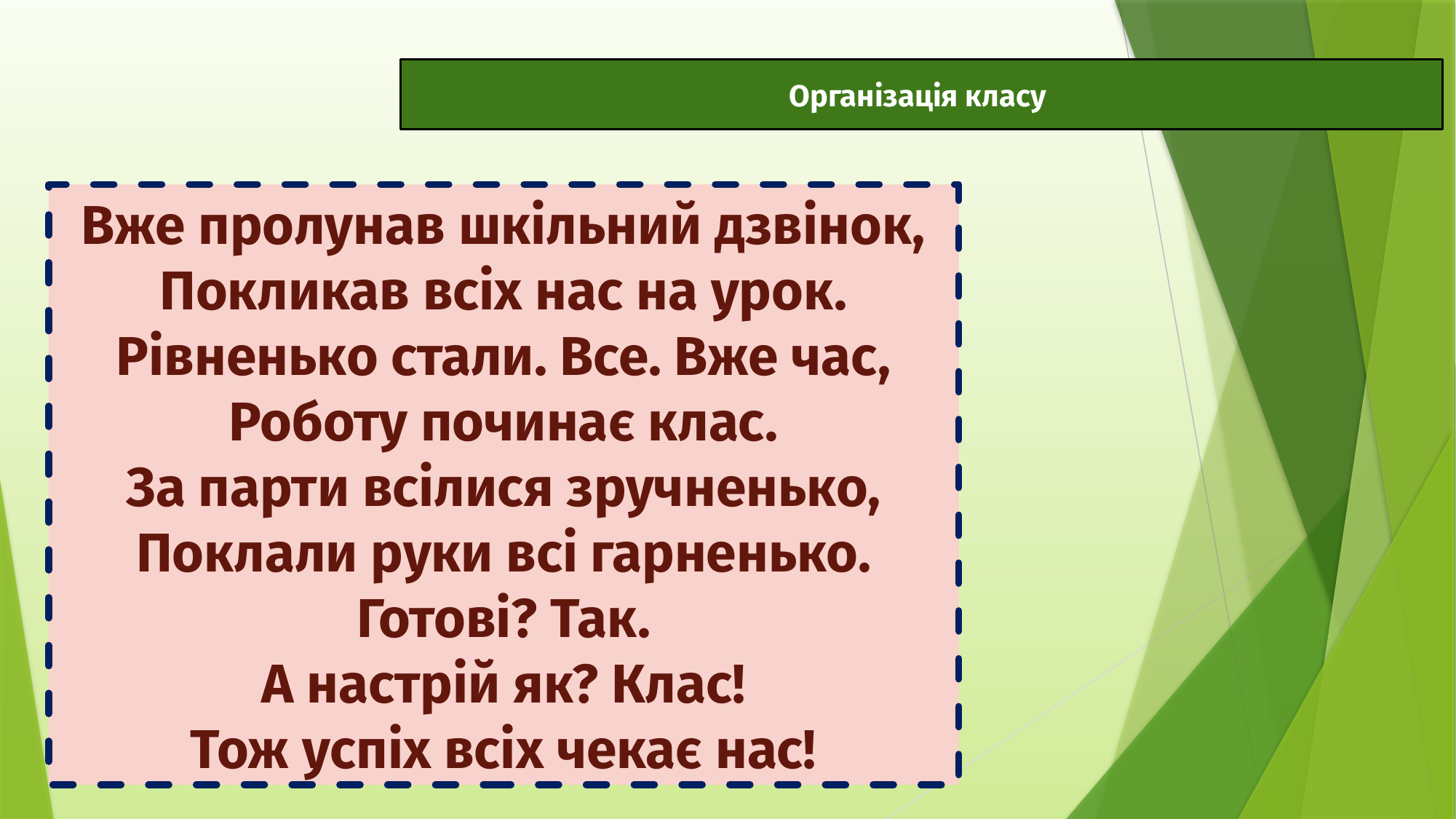

Організація класу
Вже пролунав шкільний дзвінок,
Покликав всіх нас на урок.
Рівненько стали. Все. Вже час,
Роботу починає клас.
За парти всілися зручненько,
Поклали руки всі гарненько.
Готові? Так.
А настрій як? Клас!
Тож успіх всіх чекає нас!